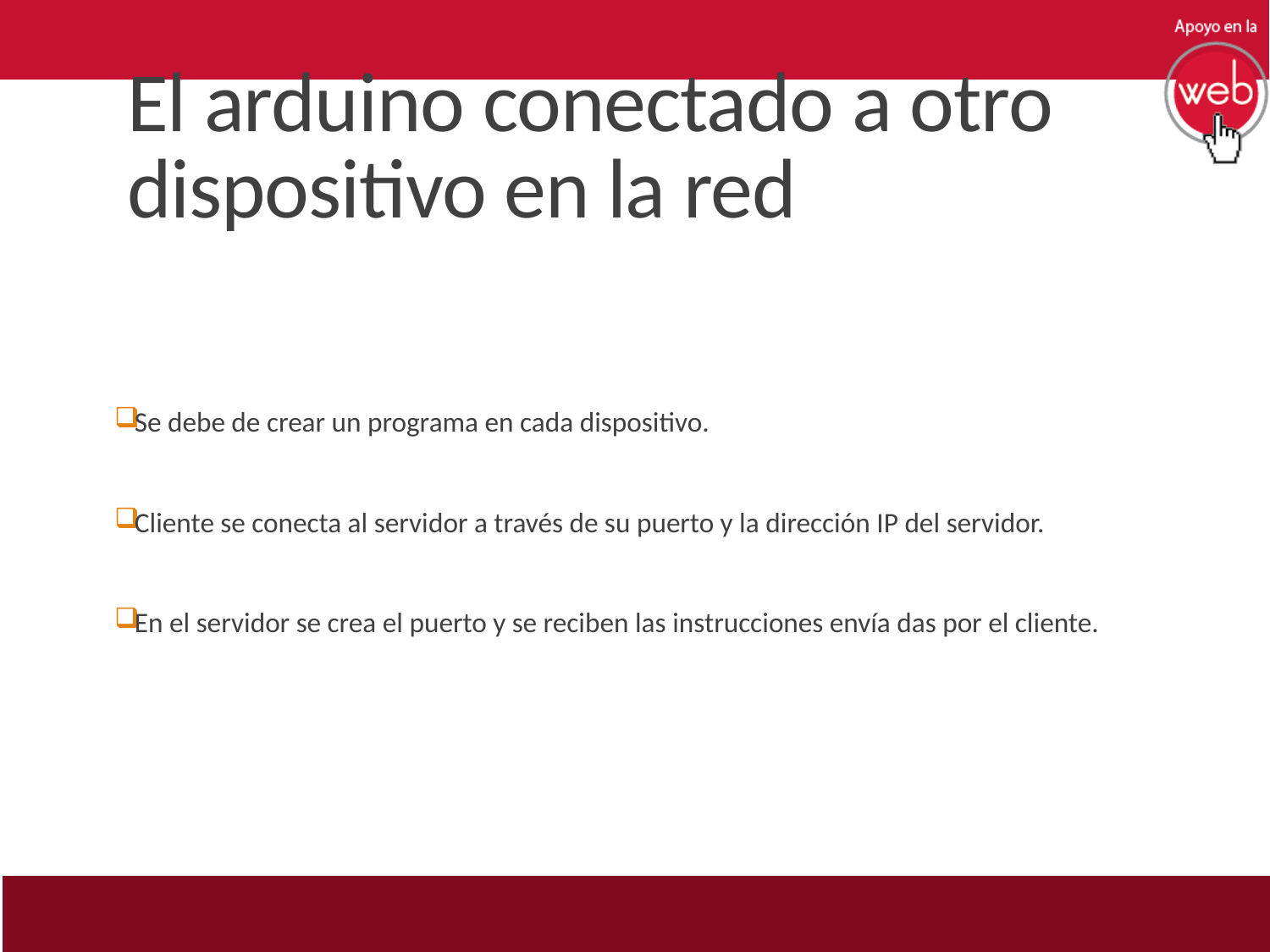

# El arduino conectado a otro dispositivo en la red

Se debe de crear un programa en cada dispositivo.

Cliente se conecta al servidor a través de su puerto y la dirección IP del servidor.

En el servidor se crea el puerto y se reciben las instrucciones envía das por el cliente.